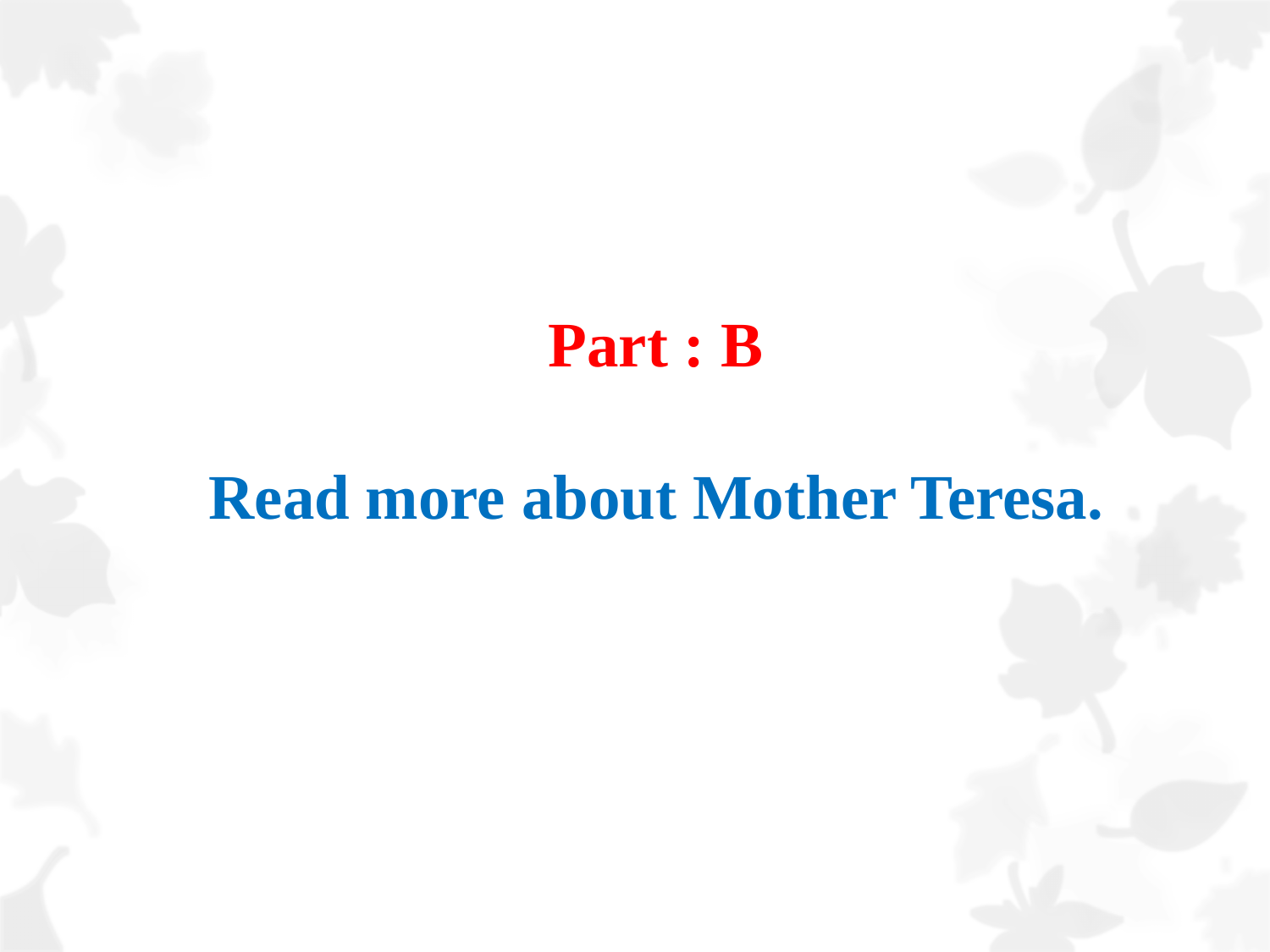

# Part : B Read more about Mother Teresa.